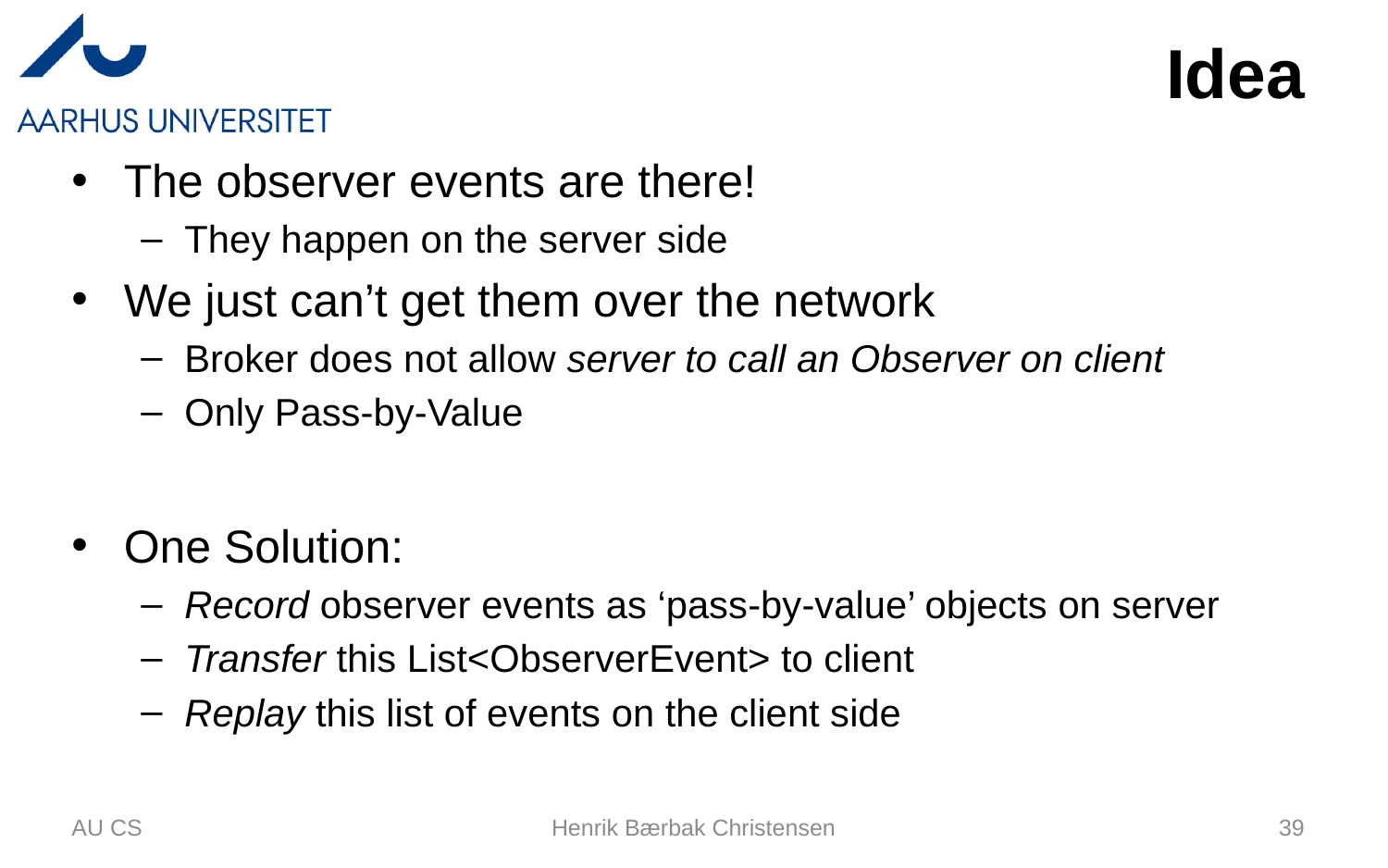

# Idea
The observer events are there!
They happen on the server side
We just can’t get them over the network
Broker does not allow server to call an Observer on client
Only Pass-by-Value

One Solution:
Record observer events as ‘pass-by-value’ objects on server
Transfer this List<ObserverEvent> to client
Replay this list of events on the client side
AU CS
Henrik Bærbak Christensen
39